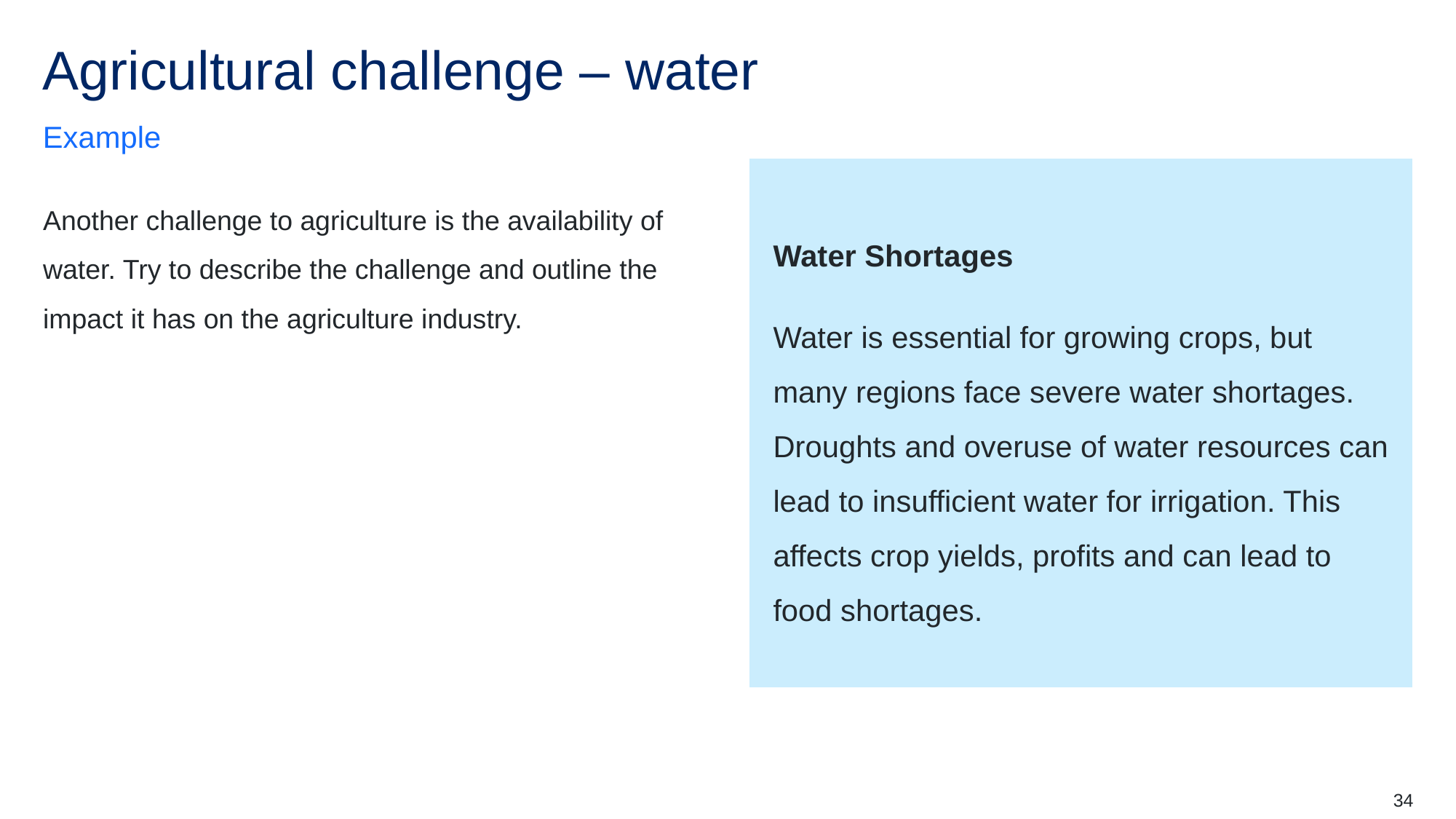

# Agricultural challenge – water
Example
Water Shortages
Water is essential for growing crops, but many regions face severe water shortages. Droughts and overuse of water resources can lead to insufficient water for irrigation. This affects crop yields, profits and can lead to food shortages.
Another challenge to agriculture is the availability of water. Try to describe the challenge and outline the impact it has on the agriculture industry.

34